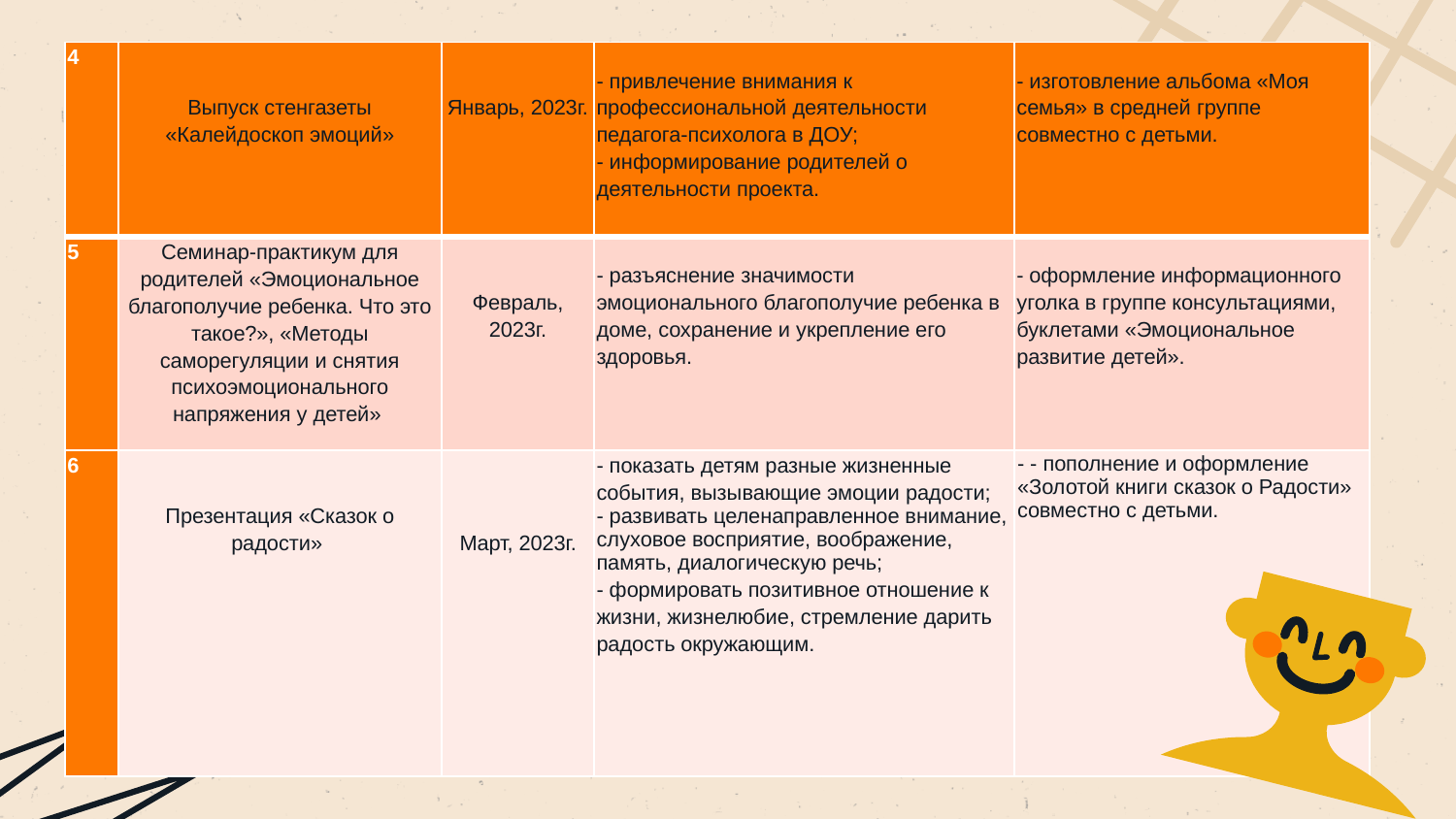

| 4 | Выпуск стенгазеты «Калейдоскоп эмоций» | Январь, 2023г. | - привлечение внимания к профессиональной деятельности педагога-психолога в ДОУ; - информирование родителей о деятельности проекта. | - изготовление альбома «Моя семья» в средней группе совместно с детьми. |
| --- | --- | --- | --- | --- |
| 5 | Семинар-практикум для родителей «Эмоциональное благополучие ребенка. Что это такое?», «Методы саморегуляции и снятия психоэмоционального напряжения у детей» | Февраль, 2023г. | - разъяснение значимости эмоционального благополучие ребенка в доме, сохранение и укрепление его здоровья. | - оформление информационного уголка в группе консультациями, буклетами «Эмоциональное развитие детей». |
| 6 | Презентация «Сказок о радости» | Март, 2023г. | - показать детям разные жизненные события, вызывающие эмоции радости; - развивать целенаправленное внимание, слуховое восприятие, воображение, память, диалогическую речь; - формировать позитивное отношение к жизни, жизнелюбие, стремление дарить радость окружающим. | - - пополнение и оформление «Золотой книги сказок о Радости» совместно с детьми. |